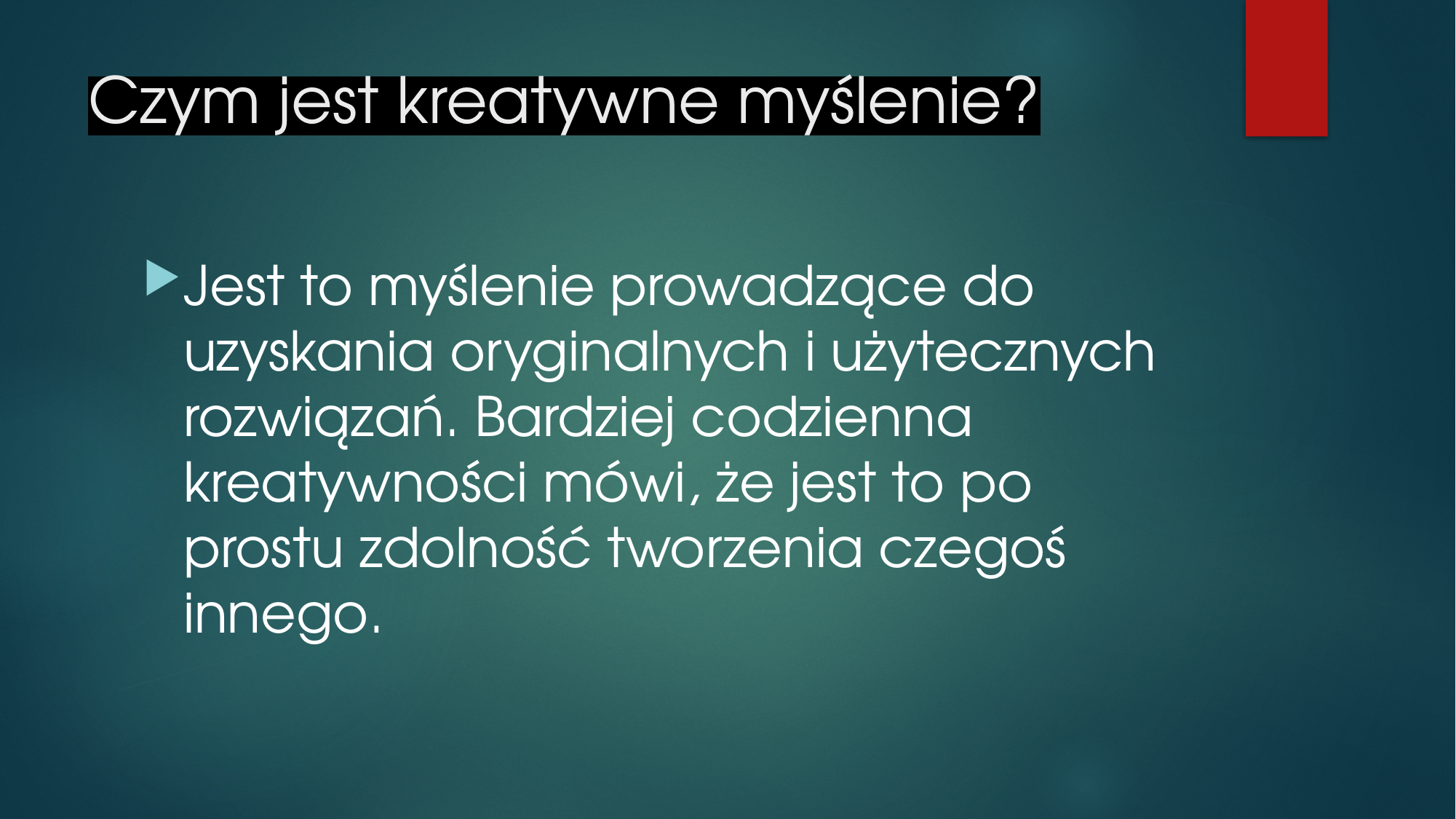

# Czym jest kreatywne myślenie?
Jest to myślenie prowadzące do uzyskania oryginalnych i użytecznych rozwiązań. Bardziej codzienna kreatywności mówi, że jest to po prostu zdolność tworzenia czegoś innego.